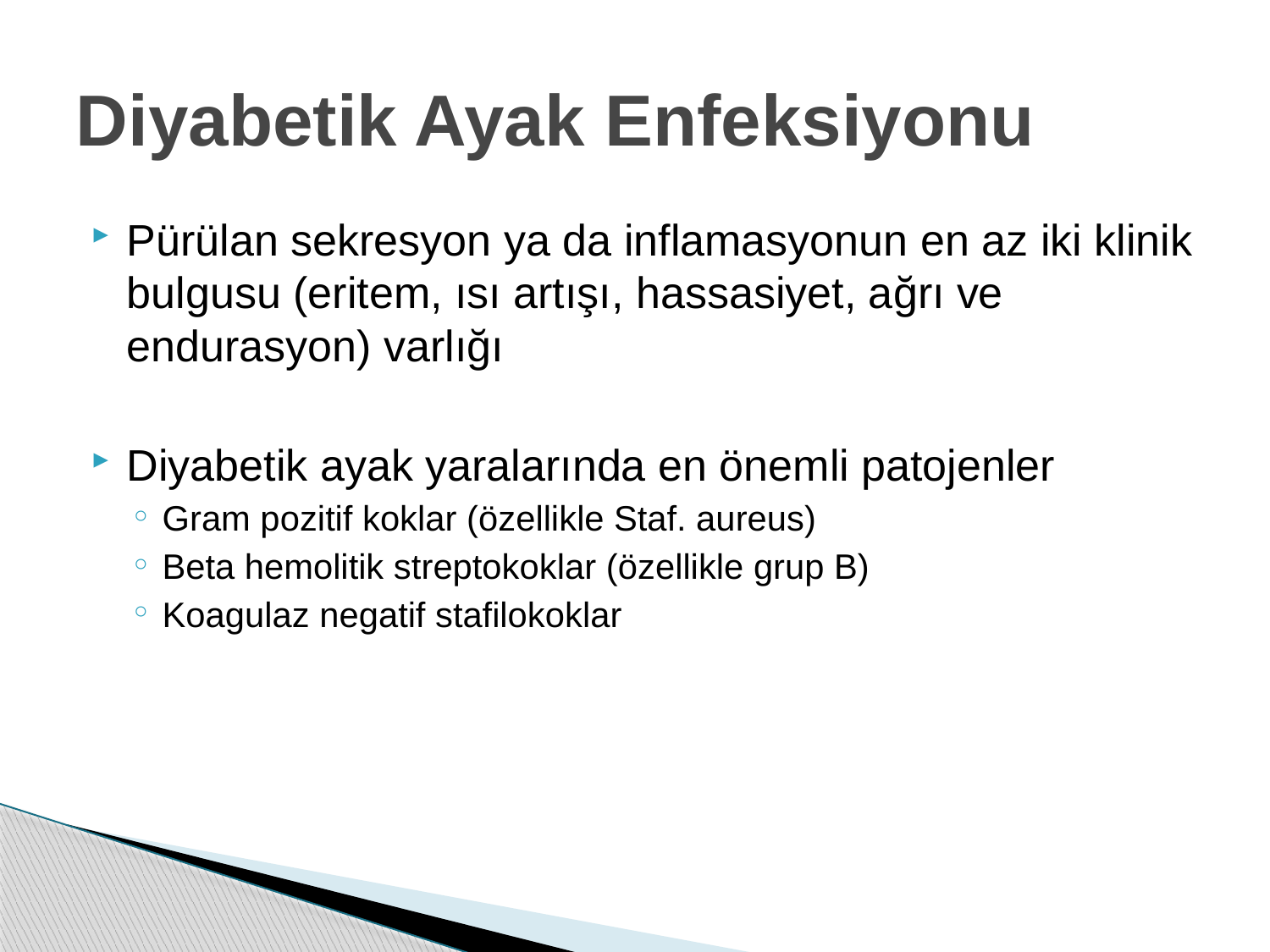

# Diyabetik Ayak Enfeksiyonu
Pürülan sekresyon ya da inflamasyonun en az iki klinik bulgusu (eritem, ısı artışı, hassasiyet, ağrı ve endurasyon) varlığı

Diyabetik ayak yaralarında en önemli patojenler
Gram pozitif koklar (özellikle Staf. aureus)
Beta hemolitik streptokoklar (özellikle grup B)
Koagulaz negatif stafilokoklar